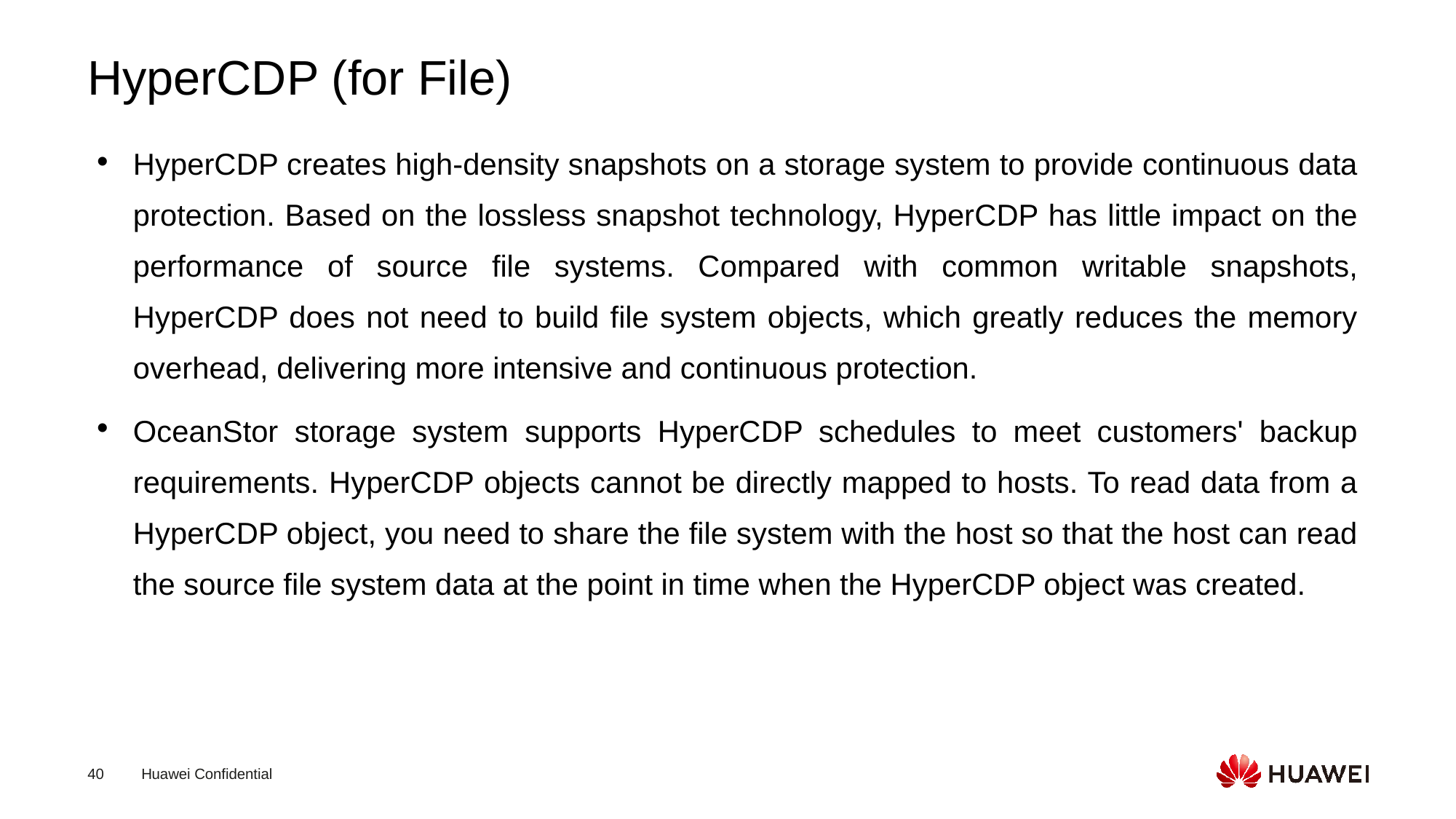

# HyperCDP (for File)
HyperCDP creates high-density snapshots on a storage system to provide continuous data protection. Based on the lossless snapshot technology, HyperCDP has little impact on the performance of source file systems. Compared with common writable snapshots, HyperCDP does not need to build file system objects, which greatly reduces the memory overhead, delivering more intensive and continuous protection.
OceanStor storage system supports HyperCDP schedules to meet customers' backup requirements. HyperCDP objects cannot be directly mapped to hosts. To read data from a HyperCDP object, you need to share the file system with the host so that the host can read the source file system data at the point in time when the HyperCDP object was created.